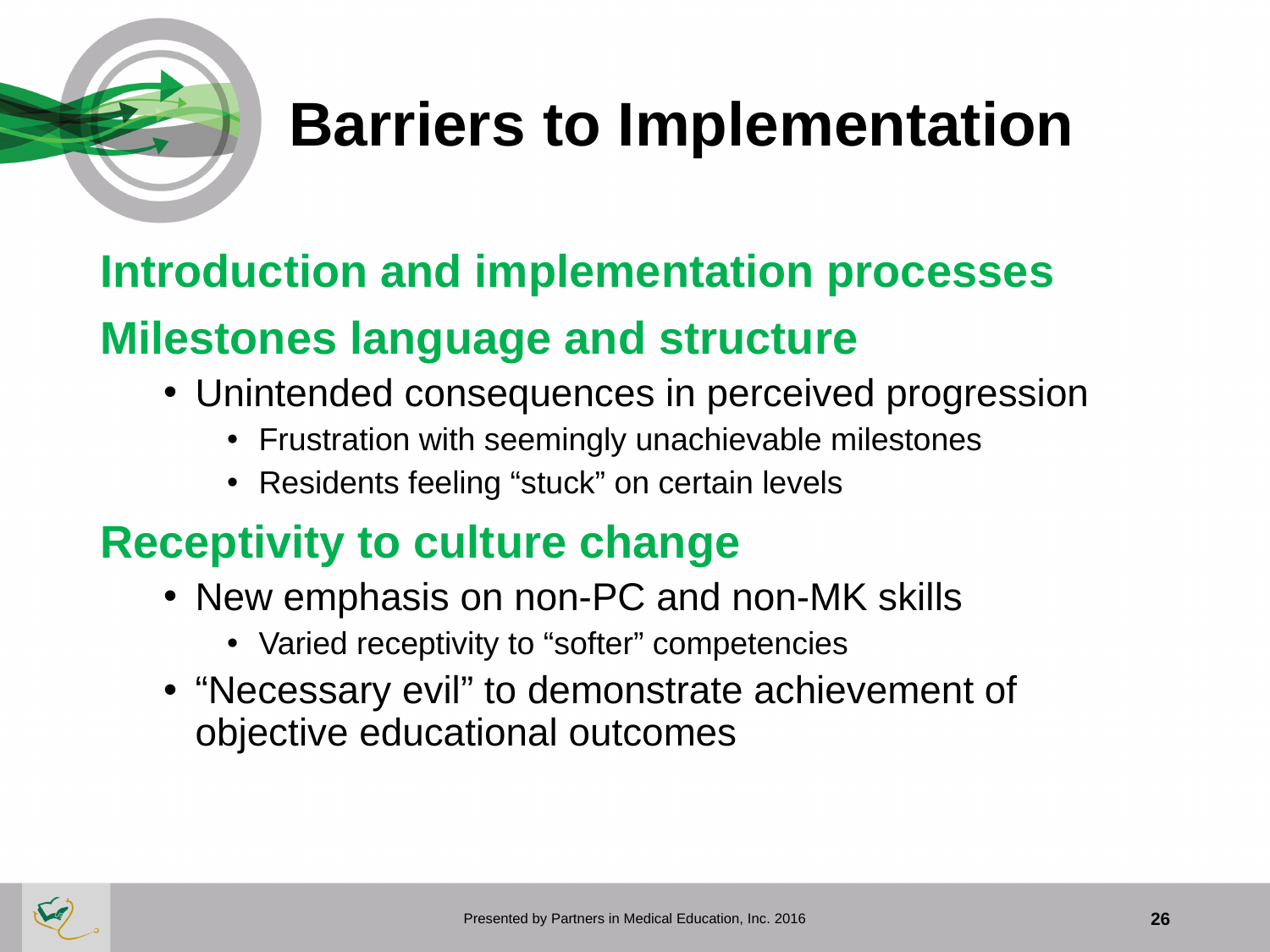

# Barriers to Implementation
Introduction and implementation processes
Milestones language and structure
Unintended consequences in perceived progression
Frustration with seemingly unachievable milestones
Residents feeling “stuck” on certain levels
Receptivity to culture change
New emphasis on non-PC and non-MK skills
Varied receptivity to “softer” competencies
“Necessary evil” to demonstrate achievement of objective educational outcomes

Presented by Partners in Medical Education, Inc. 2016
26